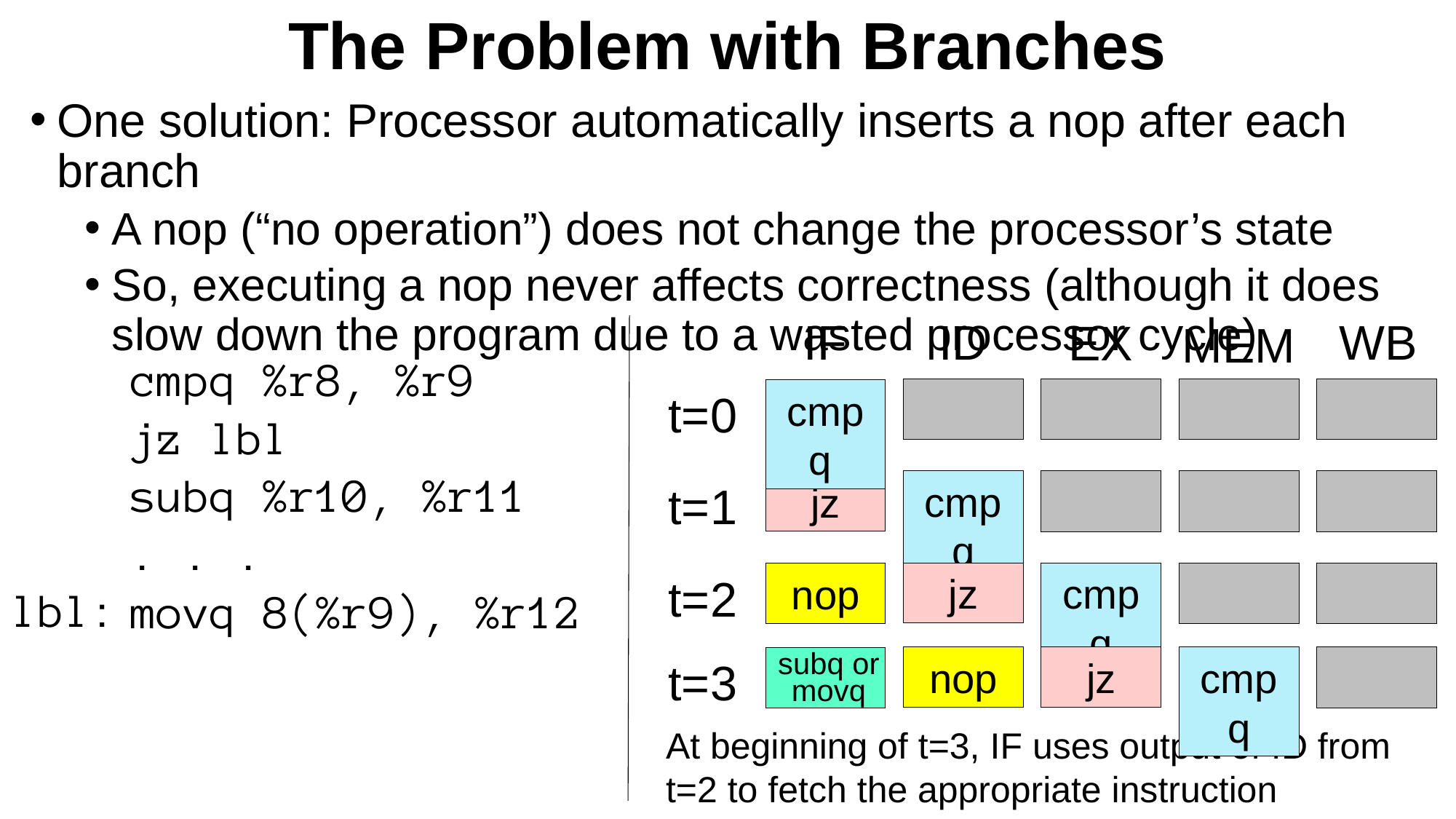

# The Problem with Branches
One solution: Processor automatically inserts a nop after each branch
A nop (“no operation”) does not change the processor’s state
So, executing a nop never affects correctness (although it does slow down the program due to a wasted processor cycle)
WB
ID
IF
EX
MEM
t=0

cmpq
cmpq %r8, %r9
jz lbl
subq %r10, %r11
. . .
movq 8(%r9), %r12
lbl:
t=1
cmpq

jz
t=2
jz
cmpq

nop
subq or
movq
t=3
nop
jz
cmpq

At beginning of t=3, IF uses output of ID from t=2 to fetch the appropriate instruction